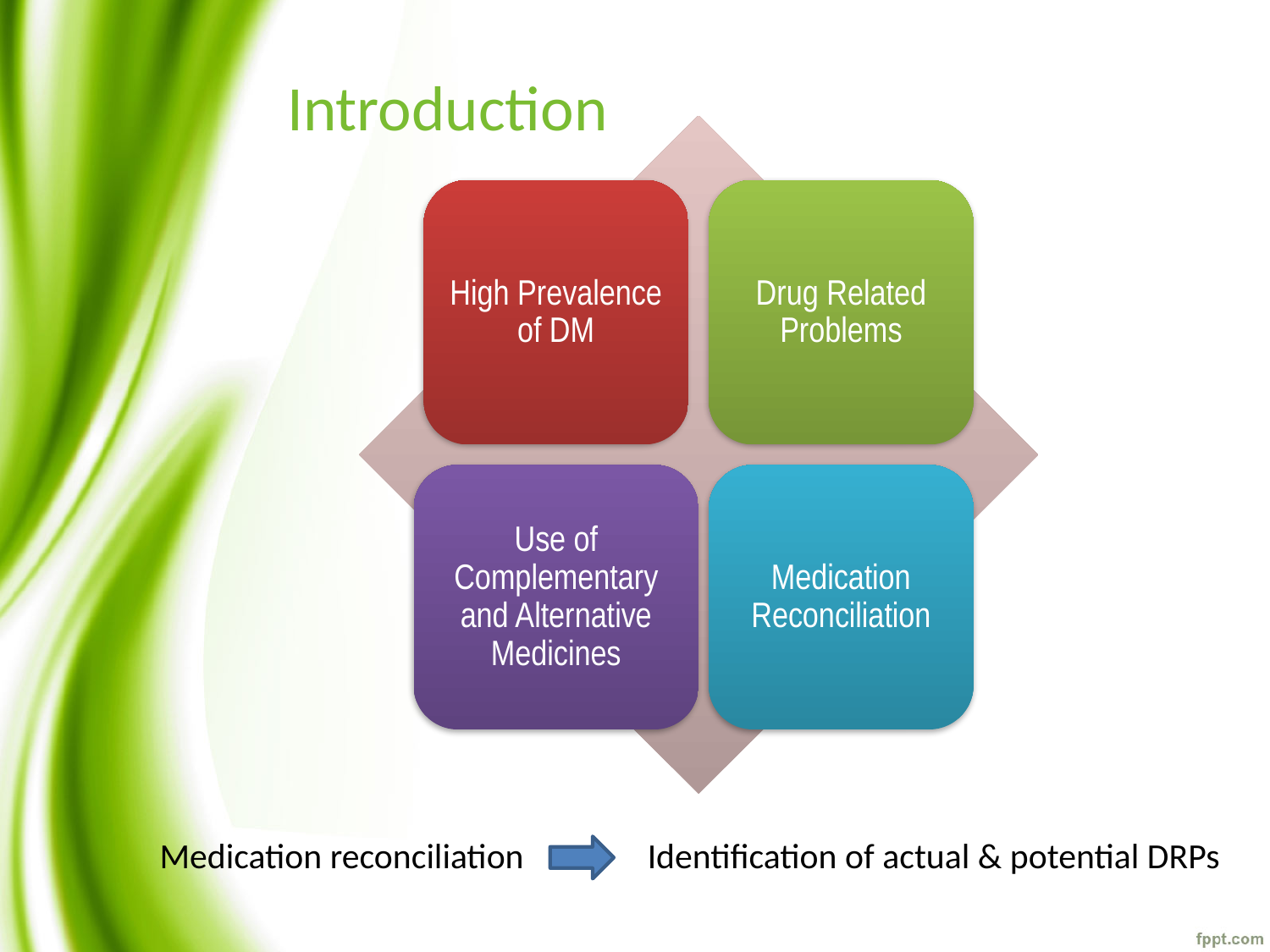

# Introduction
High Prevalence of DM
Drug Related Problems
Use of Complementary and Alternative Medicines
Medication Reconciliation
Medication reconciliation
Identification of actual & potential DRPs